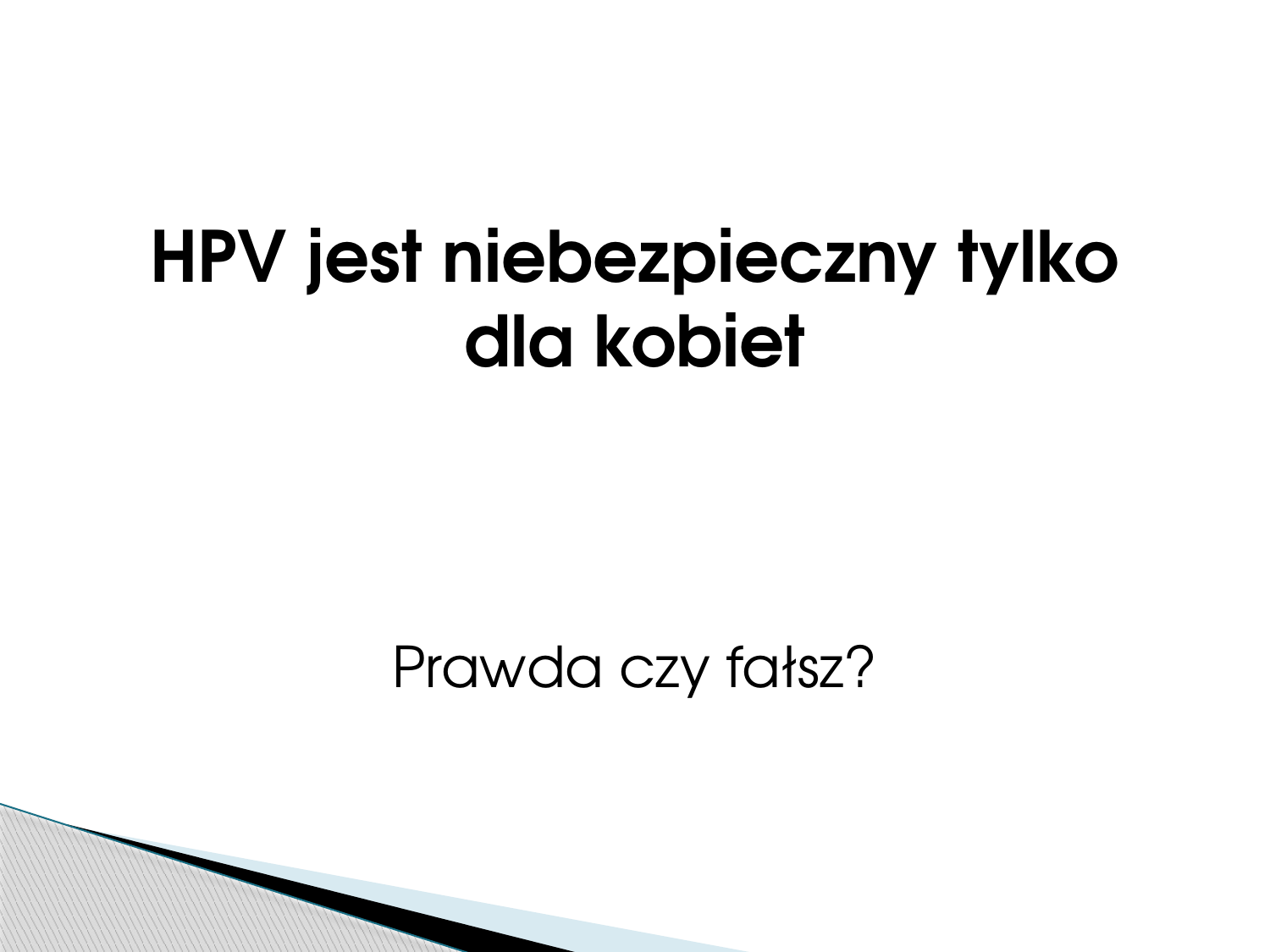

HPV jest niebezpieczny tylko
dla kobiet
Prawda czy fałsz?